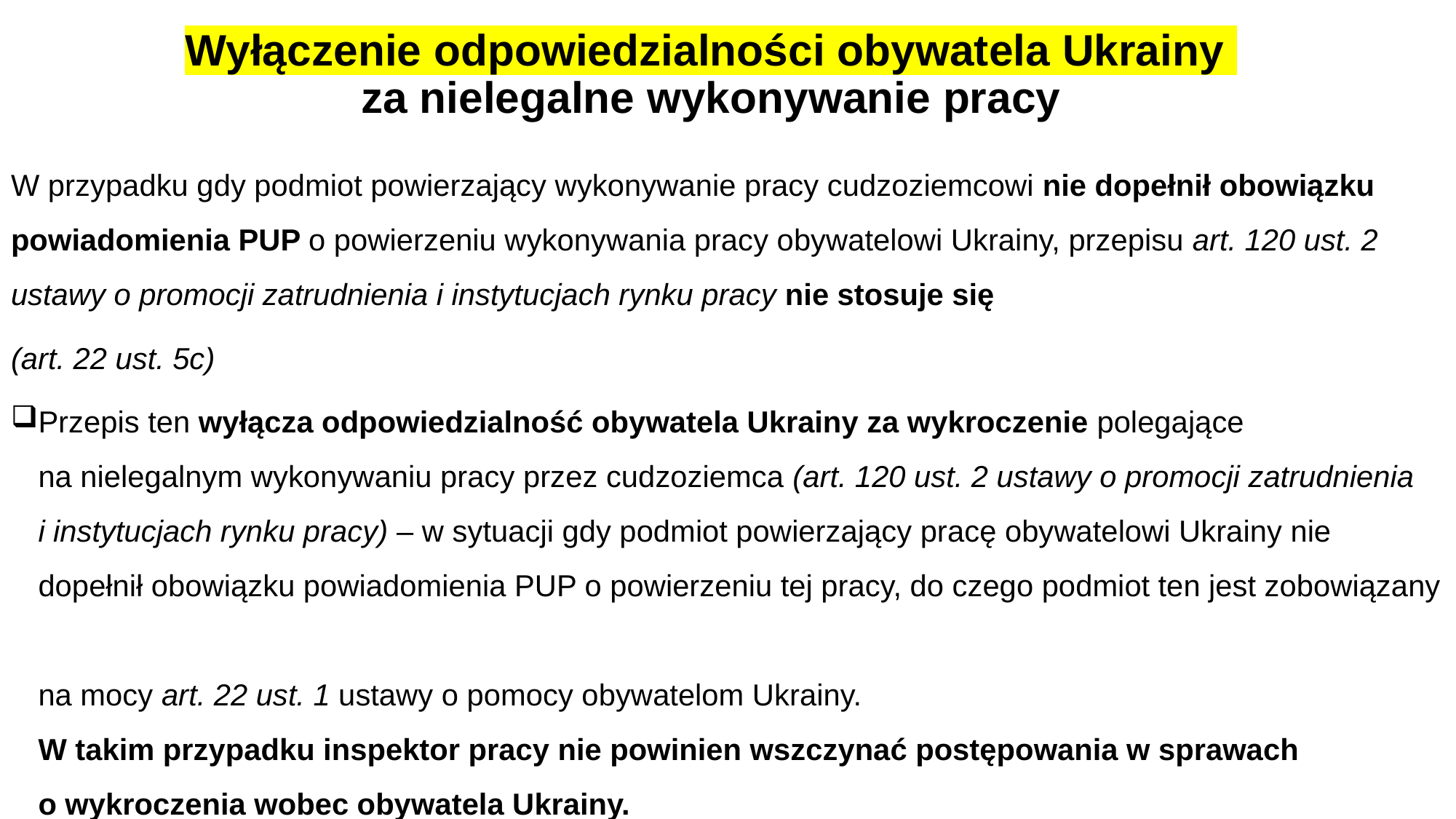

# Wyłączenie odpowiedzialności obywatela Ukrainy za nielegalne wykonywanie pracy
W przypadku gdy podmiot powierzający wykonywanie pracy cudzoziemcowi nie dopełnił obowiązku powiadomienia PUP o powierzeniu wykonywania pracy obywatelowi Ukrainy, przepisu art. 120 ust. 2 ustawy o promocji zatrudnienia i instytucjach rynku pracy nie stosuje się
(art. 22 ust. 5c)
Przepis ten wyłącza odpowiedzialność obywatela Ukrainy za wykroczenie polegające
na nielegalnym wykonywaniu pracy przez cudzoziemca (art. 120 ust. 2 ustawy o promocji zatrudnienia
i instytucjach rynku pracy) – w sytuacji gdy podmiot powierzający pracę obywatelowi Ukrainy nie dopełnił obowiązku powiadomienia PUP o powierzeniu tej pracy, do czego podmiot ten jest zobowiązany
na mocy art. 22 ust. 1 ustawy o pomocy obywatelom Ukrainy.
W takim przypadku inspektor pracy nie powinien wszczynać postępowania w sprawach
o wykroczenia wobec obywatela Ukrainy.